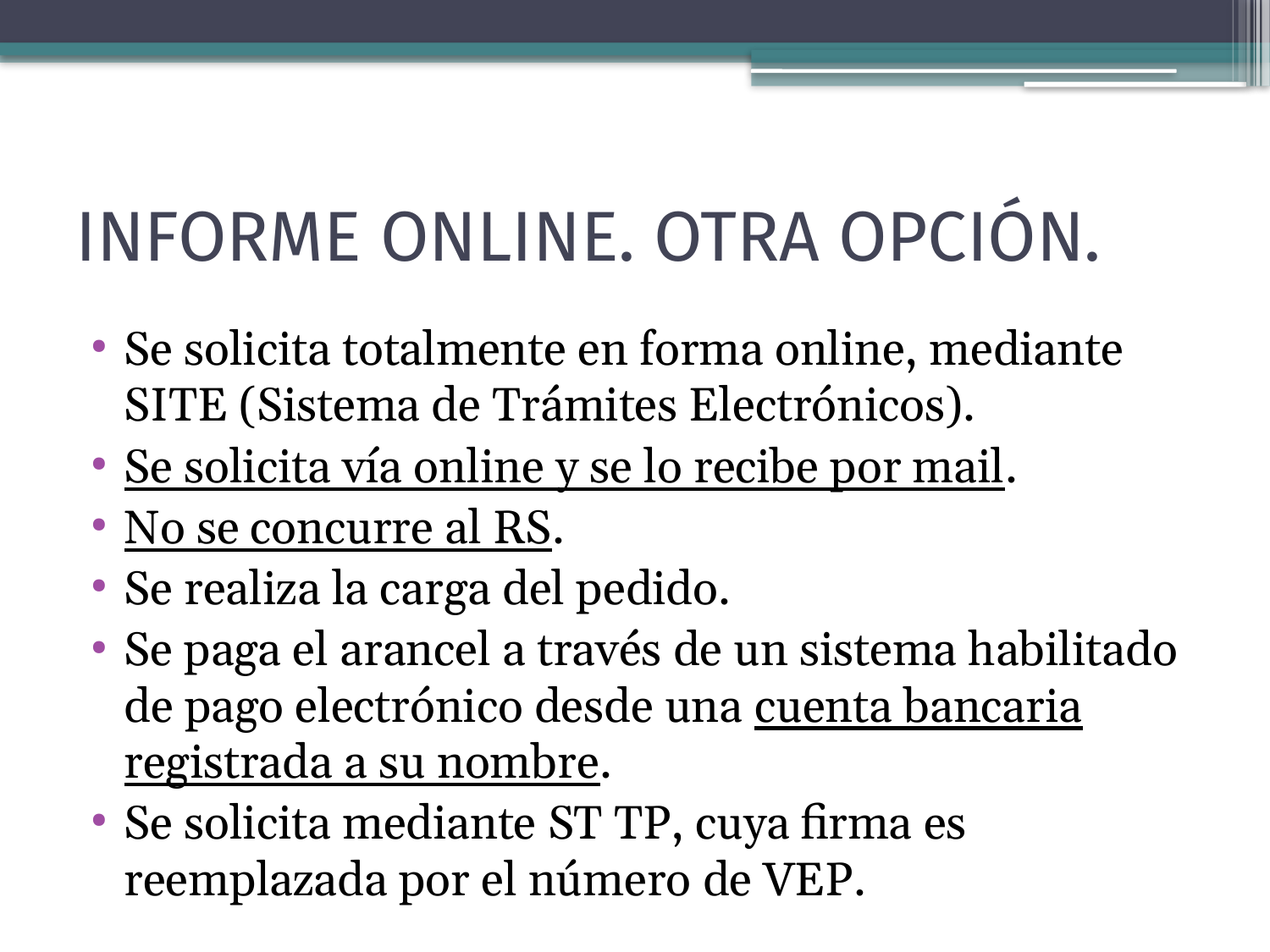

# INFORME ONLINE. OTRA OPCIÓN.
Se solicita totalmente en forma online, mediante SITE (Sistema de Trámites Electrónicos).
Se solicita vía online y se lo recibe por mail.
No se concurre al RS.
Se realiza la carga del pedido.
Se paga el arancel a través de un sistema habilitado de pago electrónico desde una cuenta bancaria registrada a su nombre.
Se solicita mediante ST TP, cuya firma es reemplazada por el número de VEP.